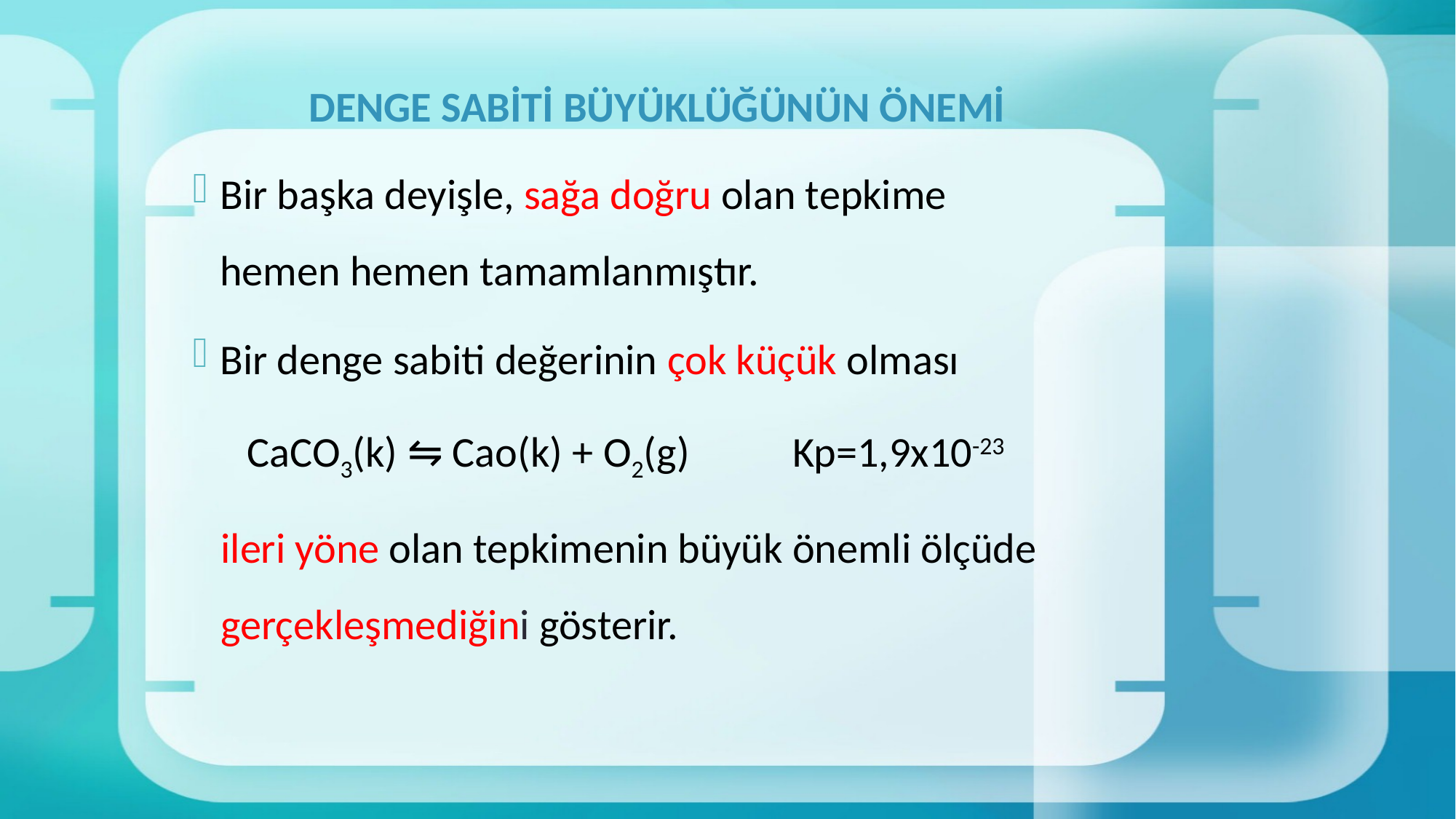

# DENGE SABİTİ BÜYÜKLÜĞÜNÜN ÖNEMİ
Bir başka deyişle, sağa doğru olan tepkime hemen hemen tamamlanmıştır.
Bir denge sabiti değerinin çok küçük olması
CaCO3(k) ⇋ Cao(k) + O2(g) 	Kp=1,9x10-23
ileri yöne olan tepkimenin büyük önemli ölçüde gerçekleşmediğini gösterir.